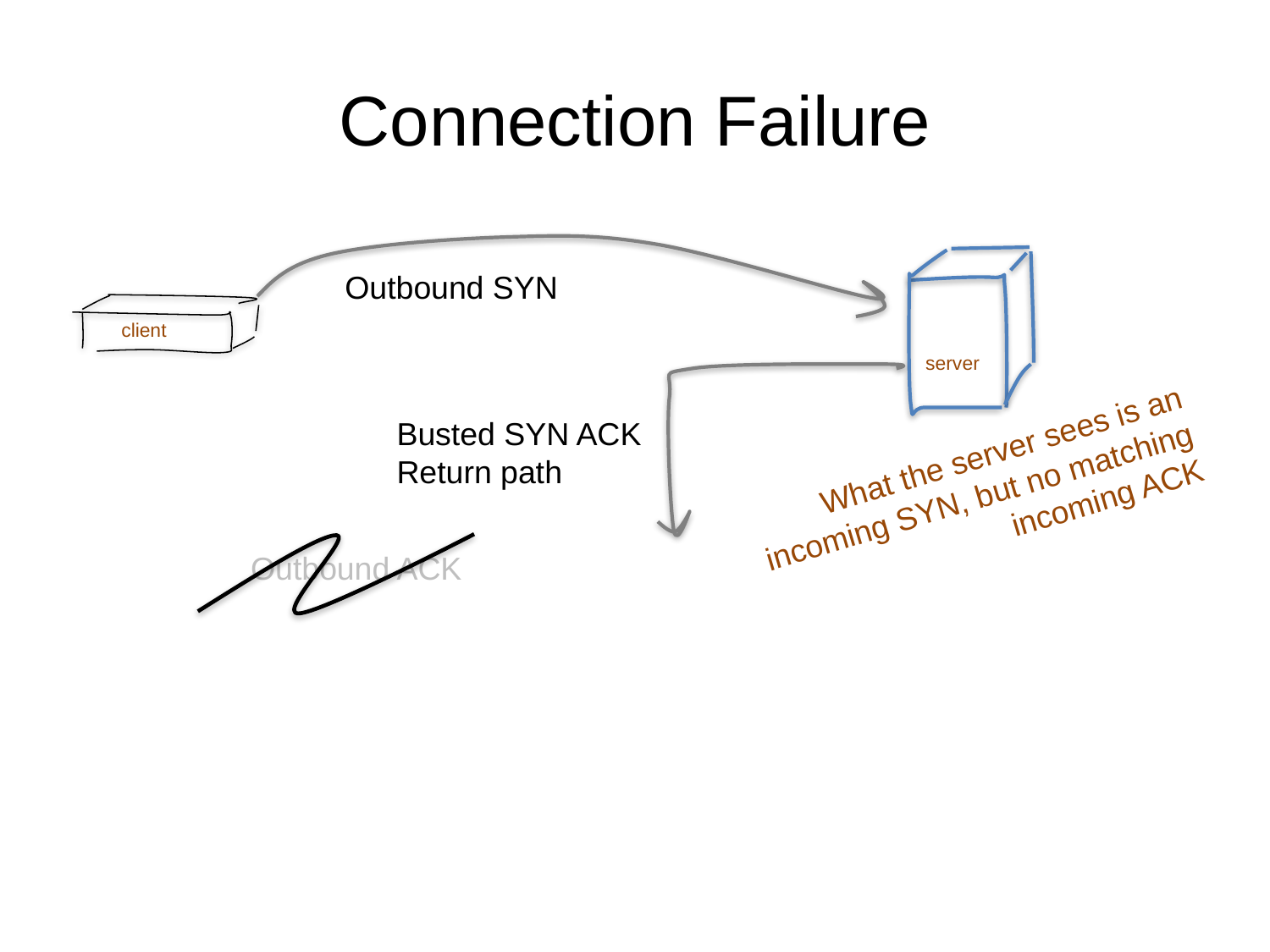

# Connection Failure

Outbound SYN

client

server

Busted SYN ACK
Return path
What the server sees is an incoming SYN, but no matching incoming ACK

Outbound ACK